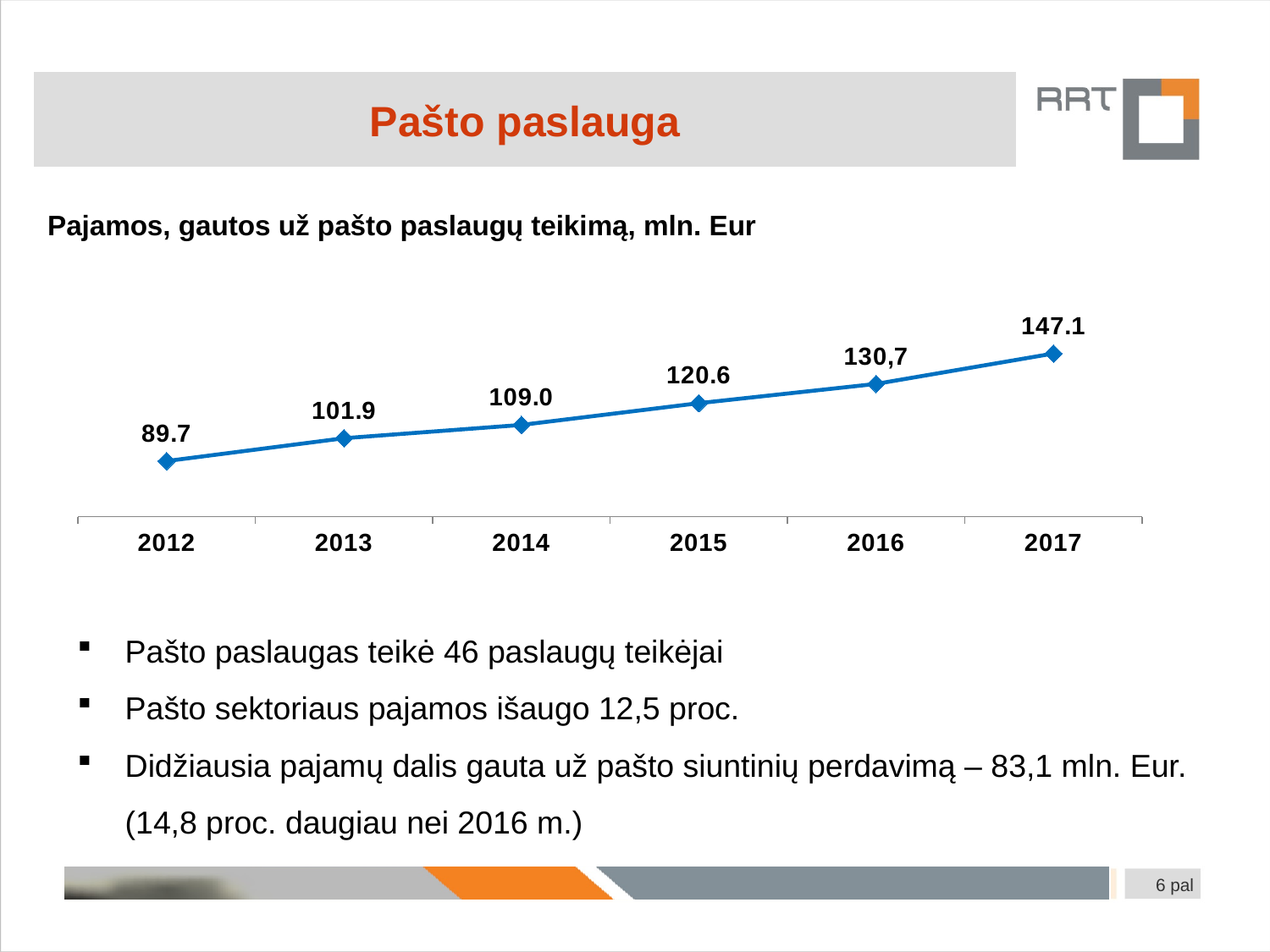

Pašto paslauga
Pajamos, gautos už pašto paslaugų teikimą, mln. Eur

### Chart

| Category | Total |
|---|---|
| 2012 | 89.7 |
| 2013 | 101.9 |
| 2014 | 109.0 |
| 2015 | 120.6 |
| 2016 | 130.9 |
| 2017 | 147.1 |
Pašto paslaugas teikė 46 paslaugų teikėjai
Pašto sektoriaus pajamos išaugo 12,5 proc.
Didžiausia pajamų dalis gauta už pašto siuntinių perdavimą – 83,1 mln. Eur.  (14,8 proc. daugiau nei 2016 m.)
6 pal